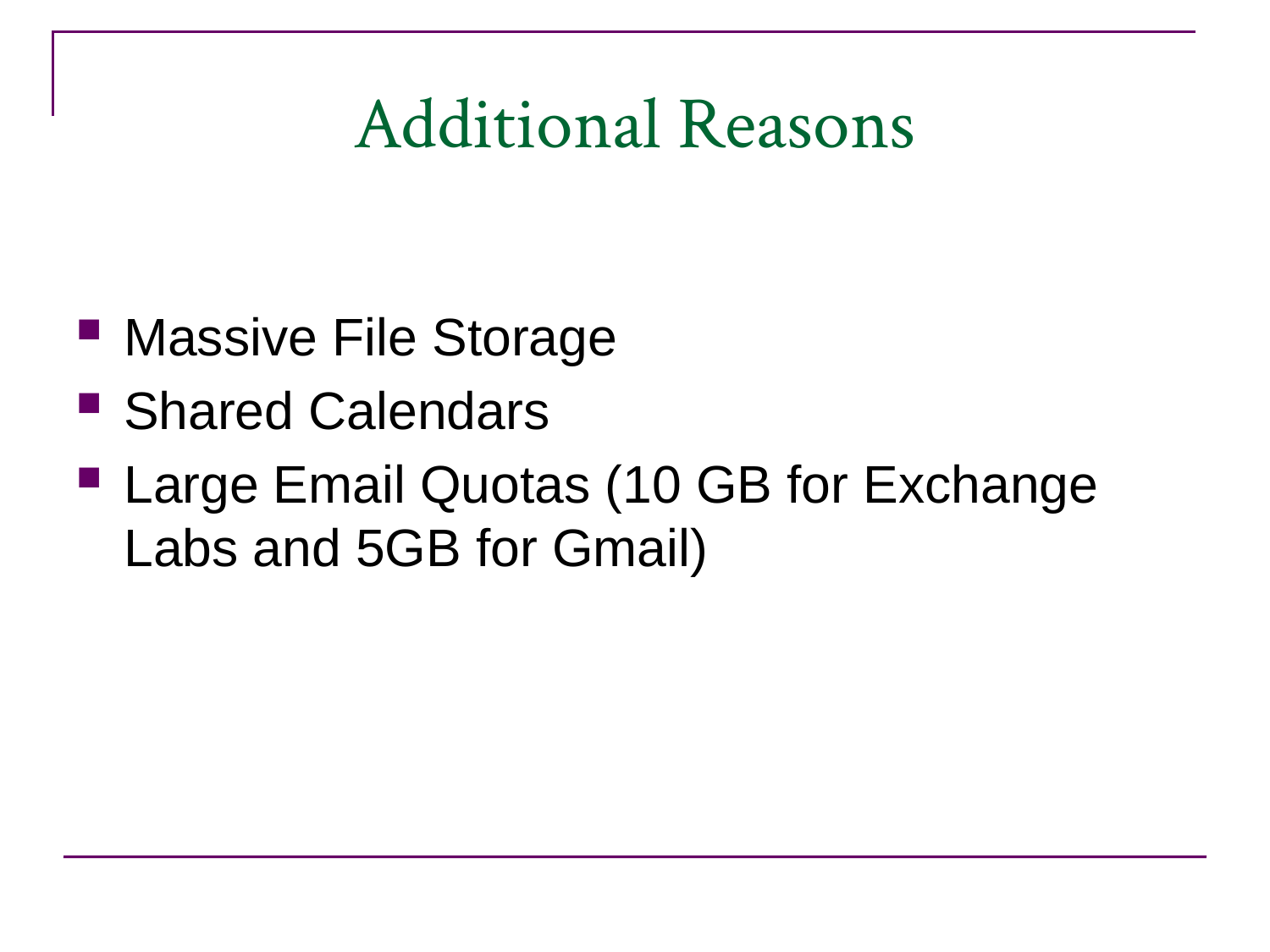

Additional Reasons

Massive File Storage
Shared Calendars
Large Email Quotas (10 GB for Exchange Labs and 5GB for Gmail)